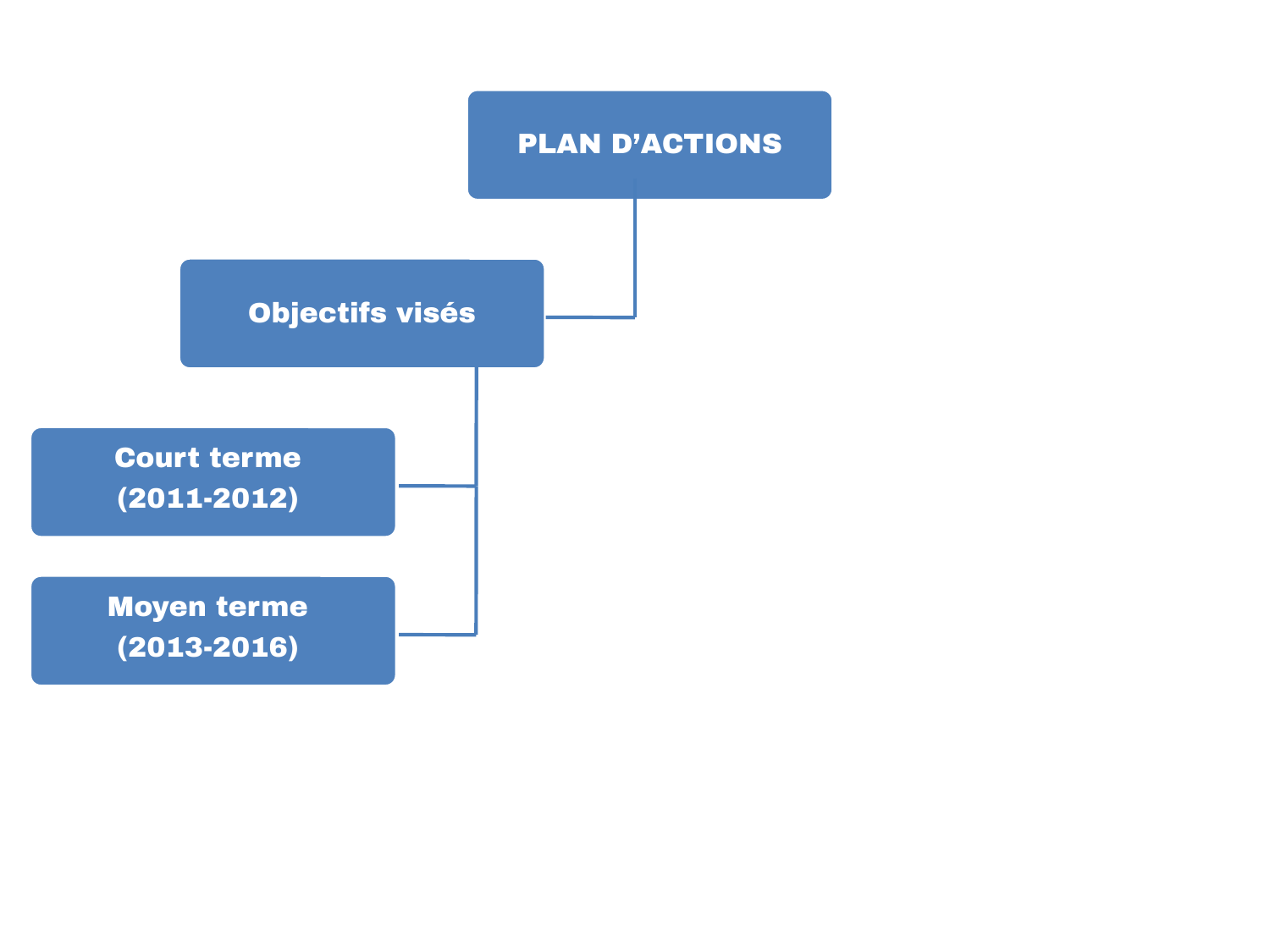

PLAN D’ACTIONS

Objectifs visés

Court terme
(2011-2012)

Moyen terme
(2013-2016)